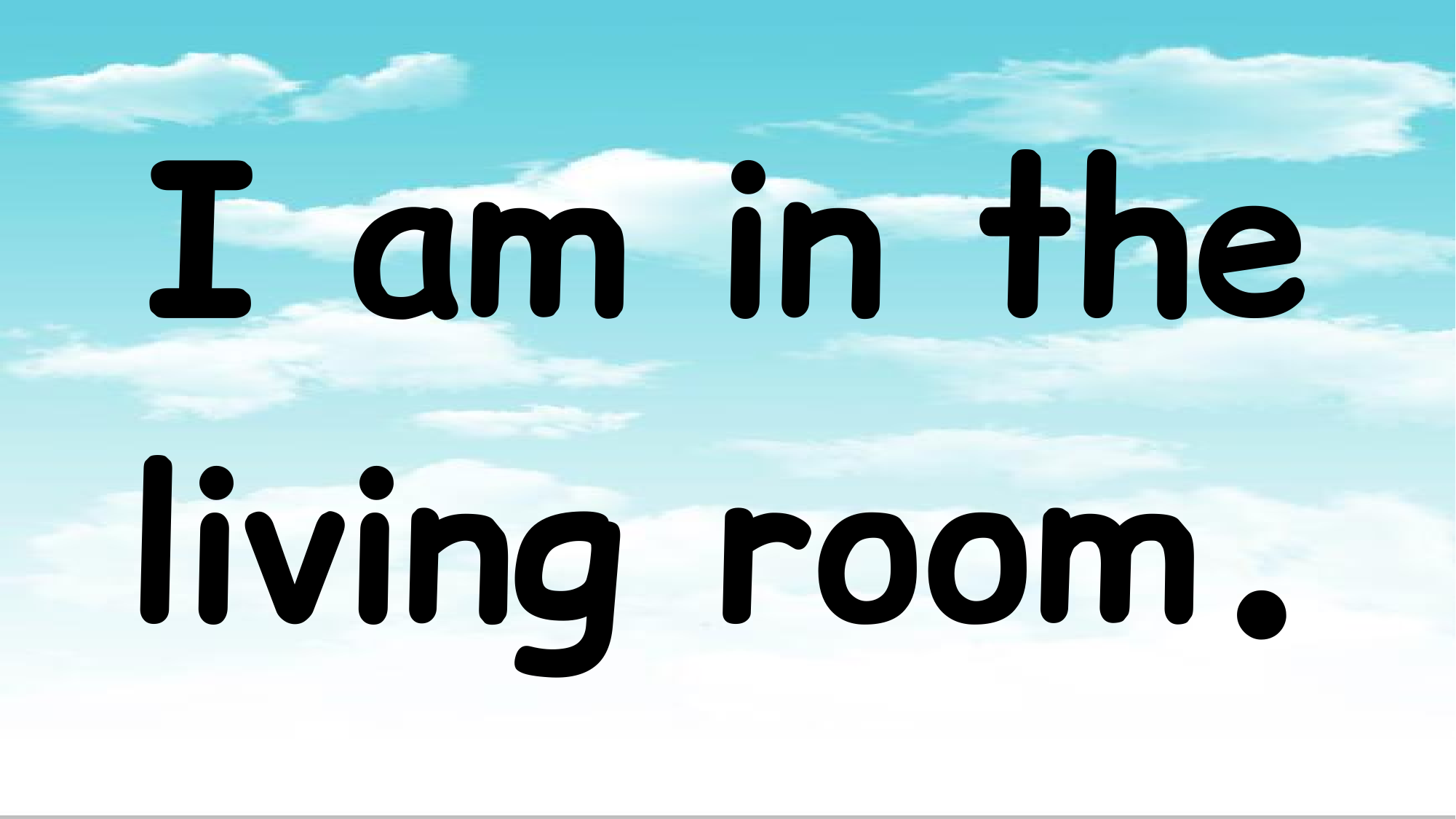

# I am in the living room.